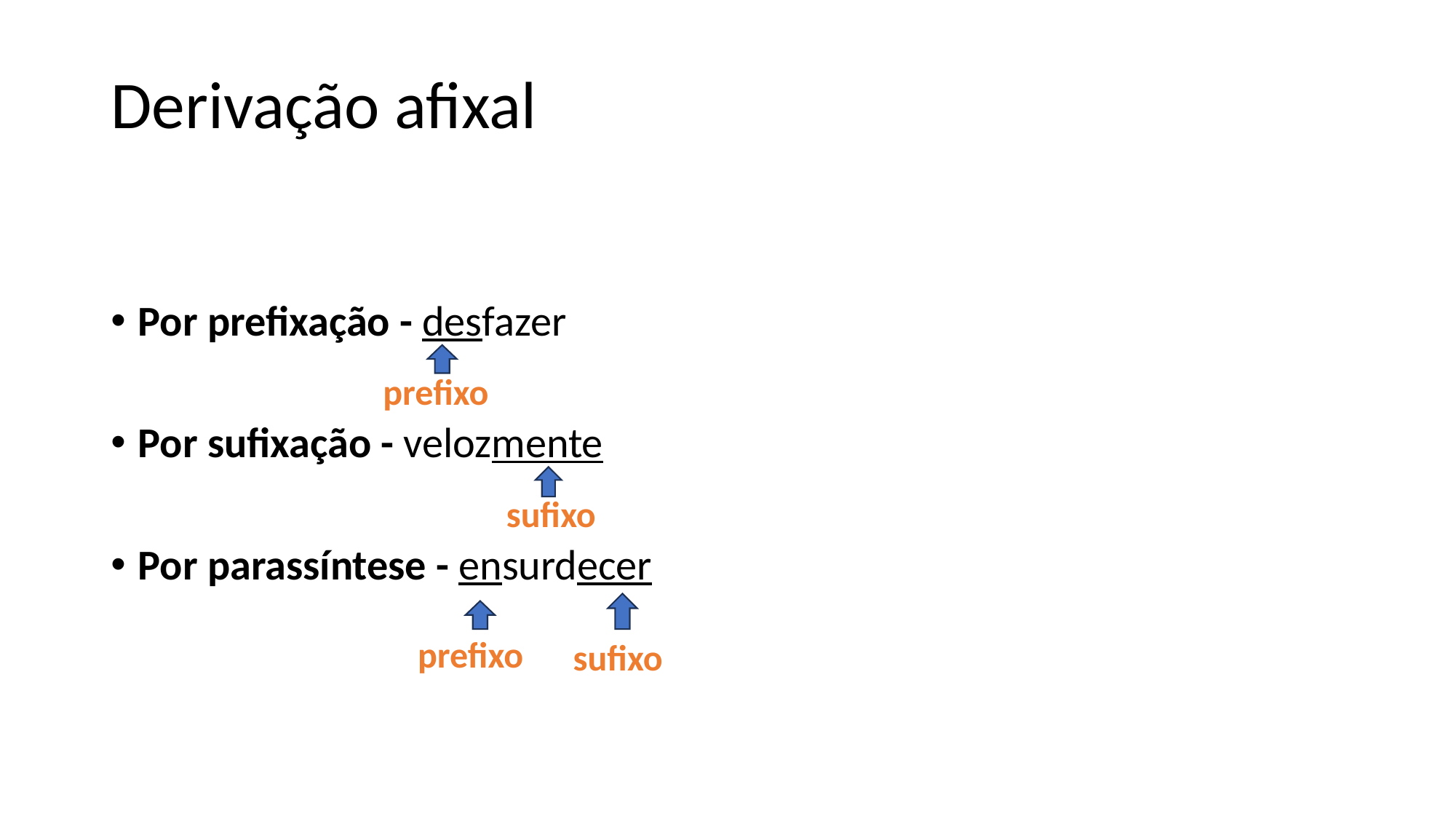

# Derivação afixal
Por prefixação - desfazer

Por sufixação - velozmente

Por parassíntese - ensurdecer

prefixo

sufixo

prefixo
sufixo